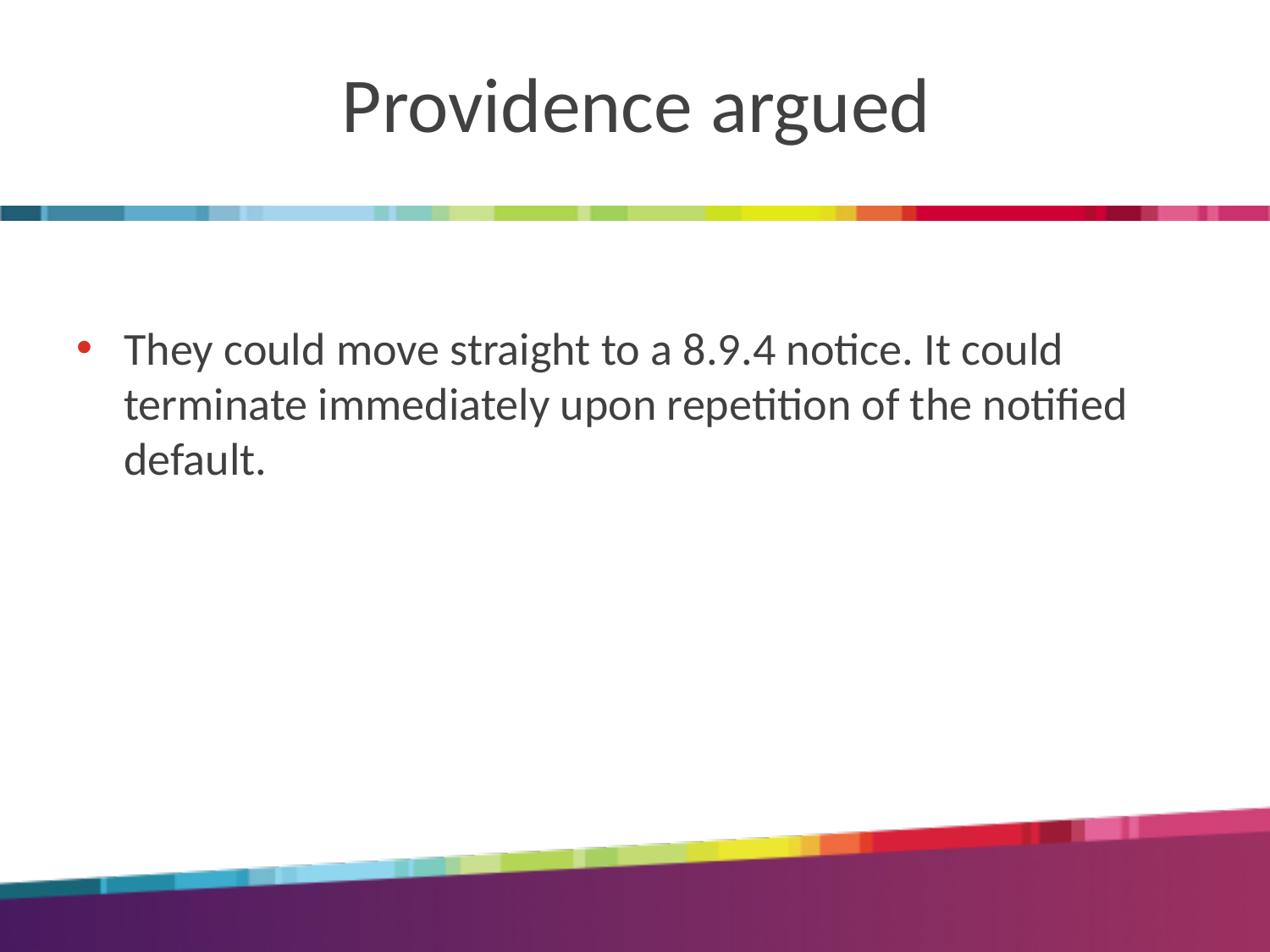

# Providence argued

They could move straight to a 8.9.4 notice. It could terminate immediately upon repetition of the notified default.